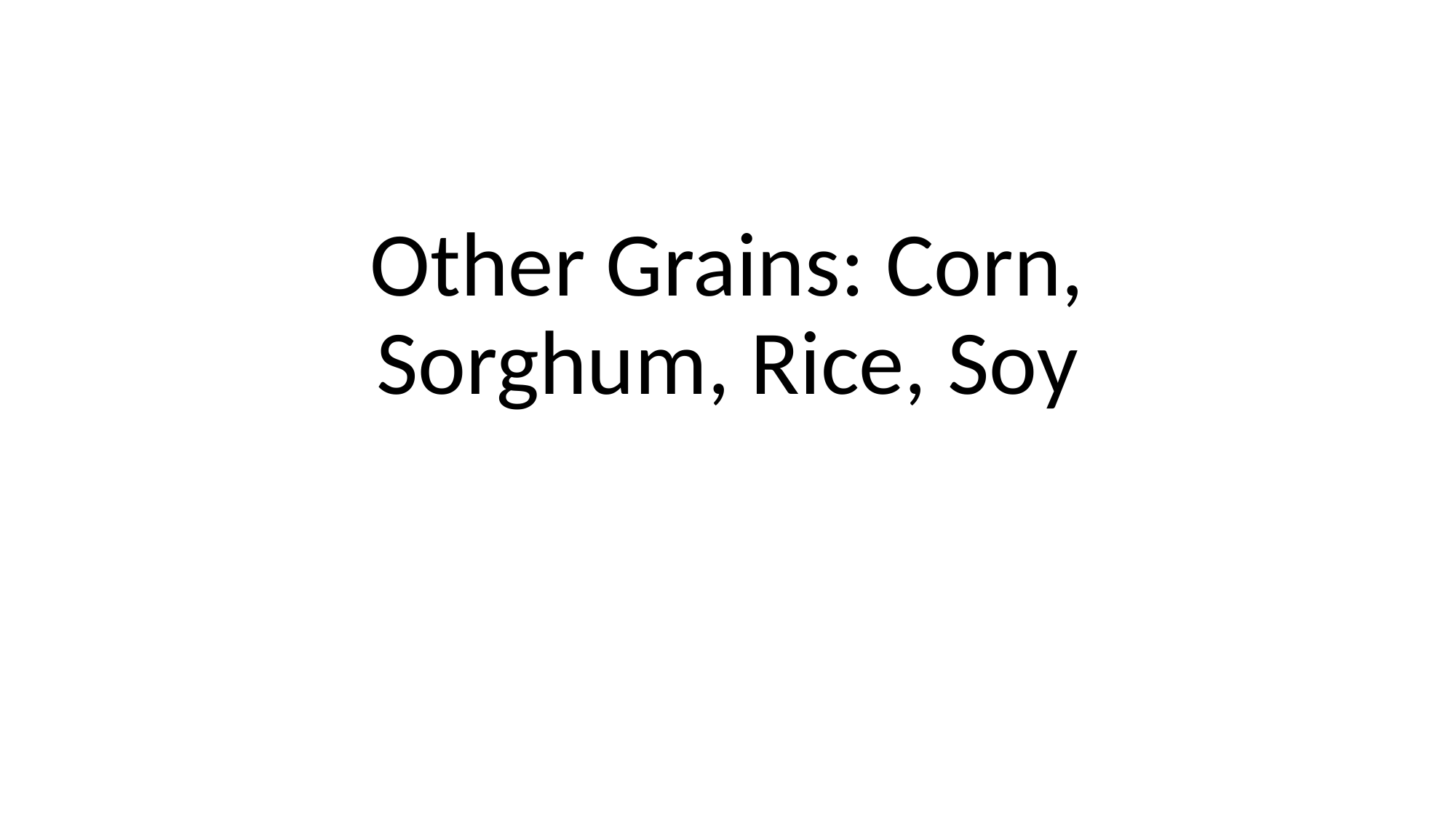

# Other Grains: Corn, Sorghum, Rice, Soy